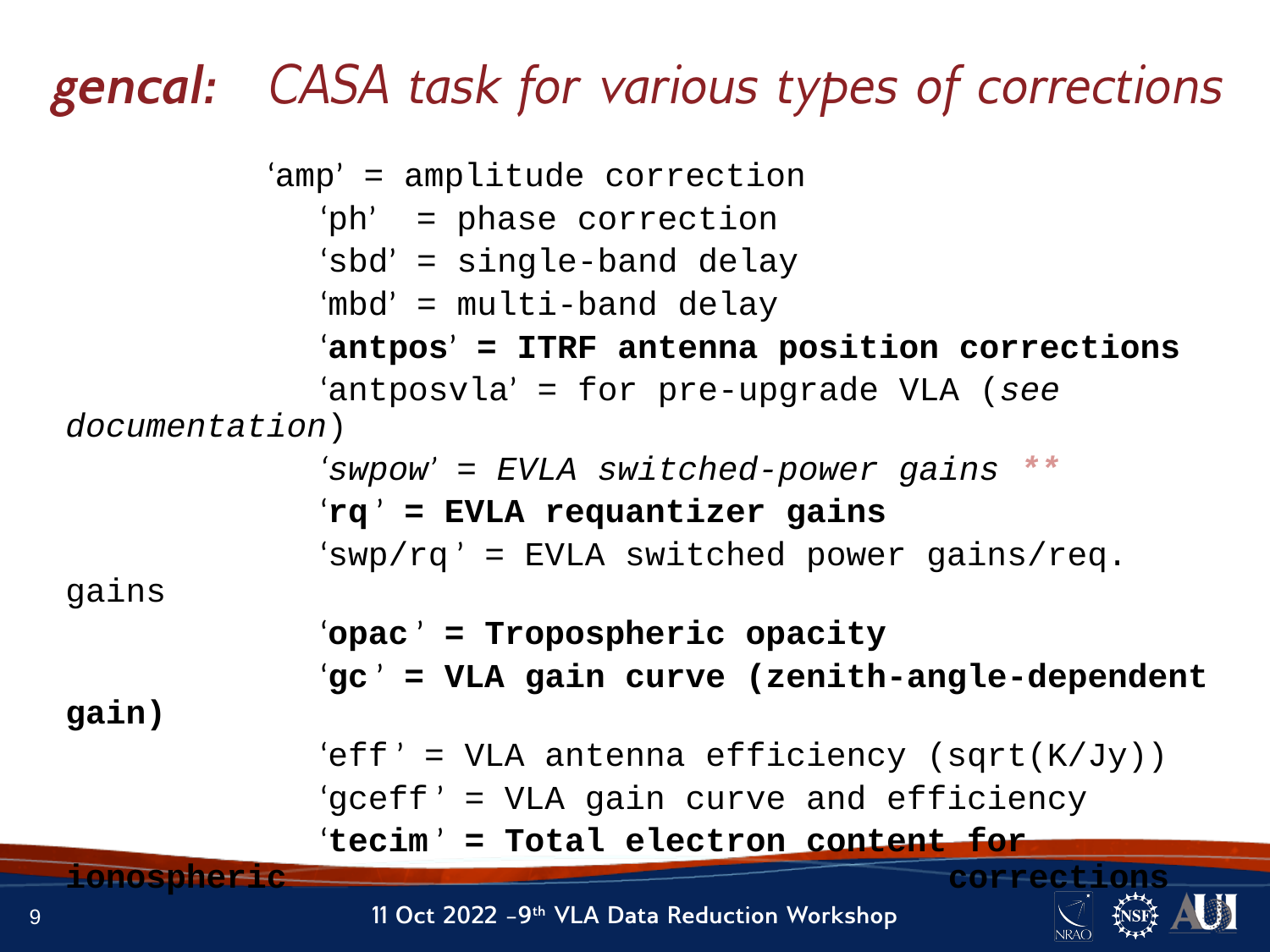

INFORMATION
gencal:   CASA task for various types of corrections
		‘amp’ = amplitude correction
 			‘ph’  = phase correction
 			‘sbd’ = single-band delay
 			‘mbd’ = multi-band delay
 			‘antpos’ = ITRF antenna position corrections
 			‘antposvla’ = for pre-upgrade VLA (see documentation)
			‘swpow’ = EVLA switched-power gains **
			‘rq ’ = EVLA requantizer gains
			‘swp/rq ’ = EVLA switched power gains/req. gains
 			‘opac ’ = Tropospheric opacity
 			‘gc ’ = VLA gain curve (zenith-angle-dependent gain)
 			‘eff ’ = VLA antenna efficiency (sqrt(K/Jy))
 			‘gceff ’ = VLA gain curve and efficiency
			‘tecim ’ = Total electron content for ionospheric 					      corrections